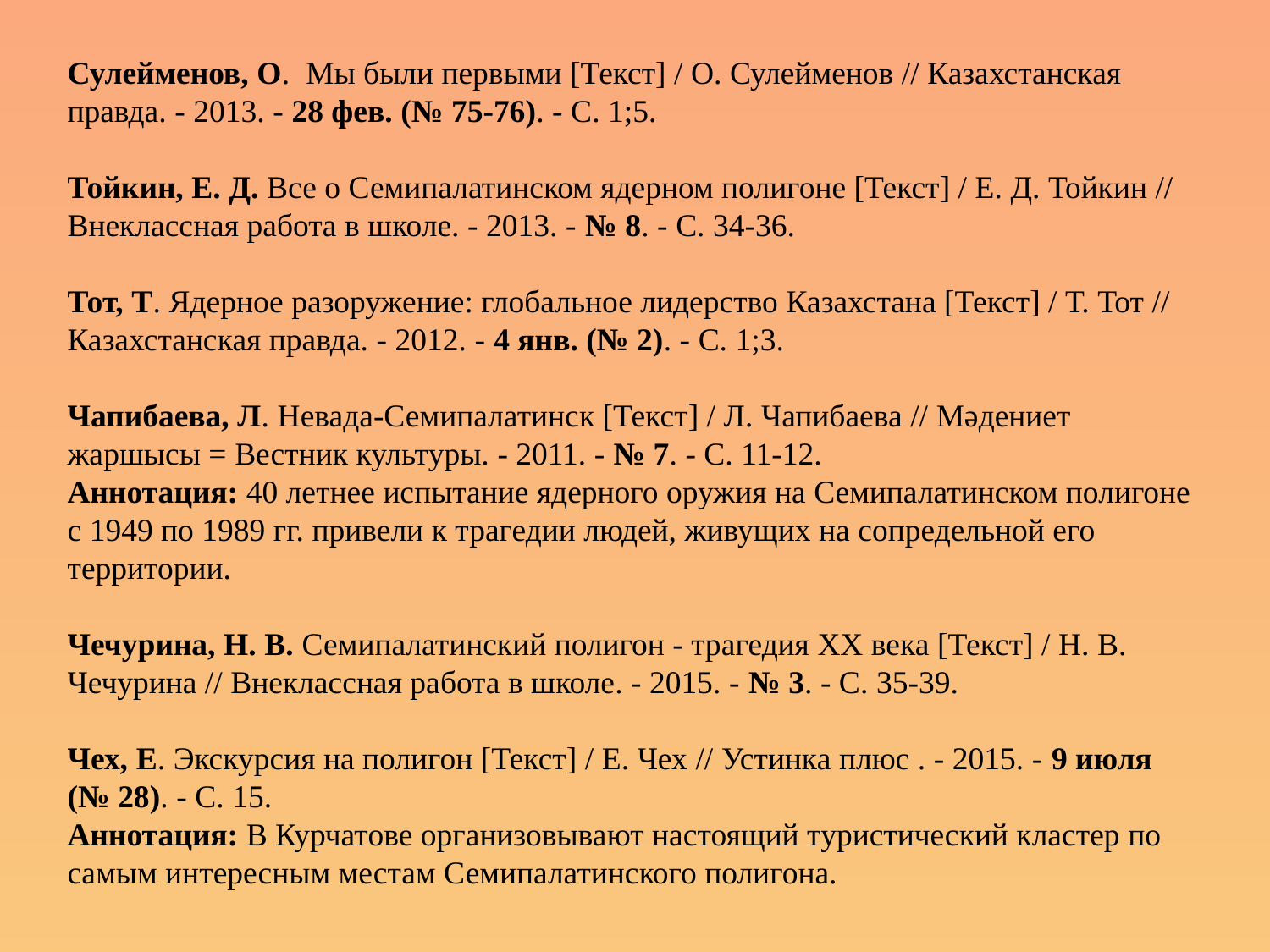

Сулейменов, О.  Мы были первыми [Текст] / О. Сулейменов // Казахстанская правда. - 2013. - 28 фев. (№ 75-76). - С. 1;5.

Тойкин, Е. Д. Все о Семипалатинском ядерном полигоне [Текст] / Е. Д. Тойкин // Внеклассная работа в школе. - 2013. - № 8. - С. 34-36.

Тот, Т. Ядерное разоружение: глобальное лидерство Казахстана [Текст] / Т. Тот // Казахстанская правда. - 2012. - 4 янв. (№ 2). - С. 1;3.

Чапибаева, Л. Невада-Семипалатинск [Текст] / Л. Чапибаева // Мәдениет жаршысы = Вестник культуры. - 2011. - № 7. - С. 11-12.
Аннотация: 40 летнее испытание ядерного оружия на Семипалатинском полигоне с 1949 по 1989 гг. привели к трагедии людей, живущих на сопредельной его территории.

Чечурина, Н. В. Семипалатинский полигон - трагедия ХХ века [Текст] / Н. В. Чечурина // Внеклассная работа в школе. - 2015. - № 3. - С. 35-39.

Чех, Е. Экскурсия на полигон [Текст] / Е. Чех // Устинка плюс . - 2015. - 9 июля (№ 28). - С. 15.
Аннотация: В Курчатове организовывают настоящий туристический кластер по самым интересным местам Семипалатинского полигона.